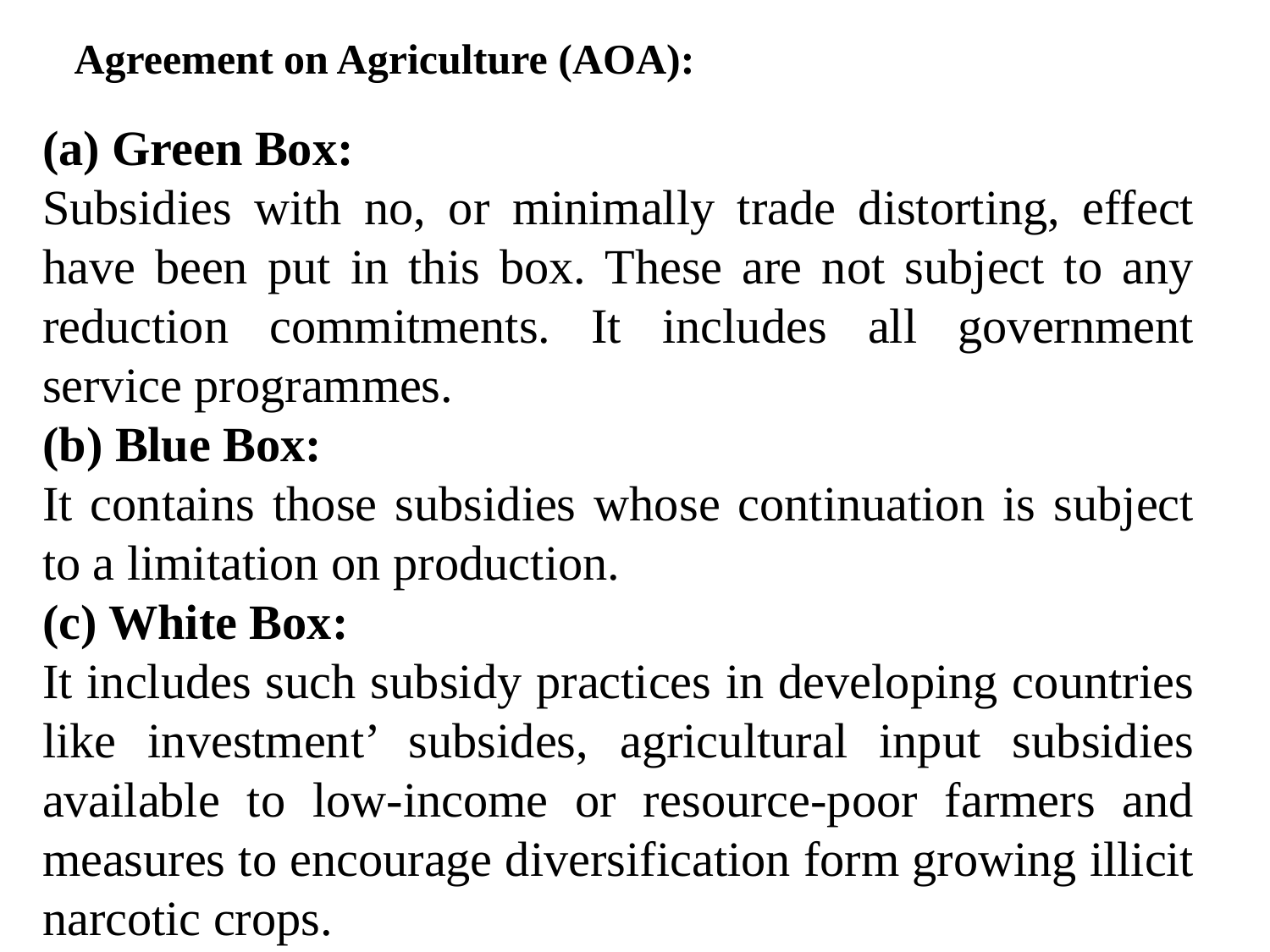

# Agreement on Agriculture (AOA):
(a) Green Box:
Subsidies with no, or minimally trade distorting, effect have been put in this box. These are not subject to any reduction commitments. It includes all government service programmes.
(b) Blue Box:
It contains those subsidies whose continuation is subject to a limitation on production.
(c) White Box:
It includes such subsidy practices in developing countries like investment’ subsides, agricultural input subsidies available to low-income or resource-poor farmers and measures to encourage diversification form growing illicit narcotic crops.